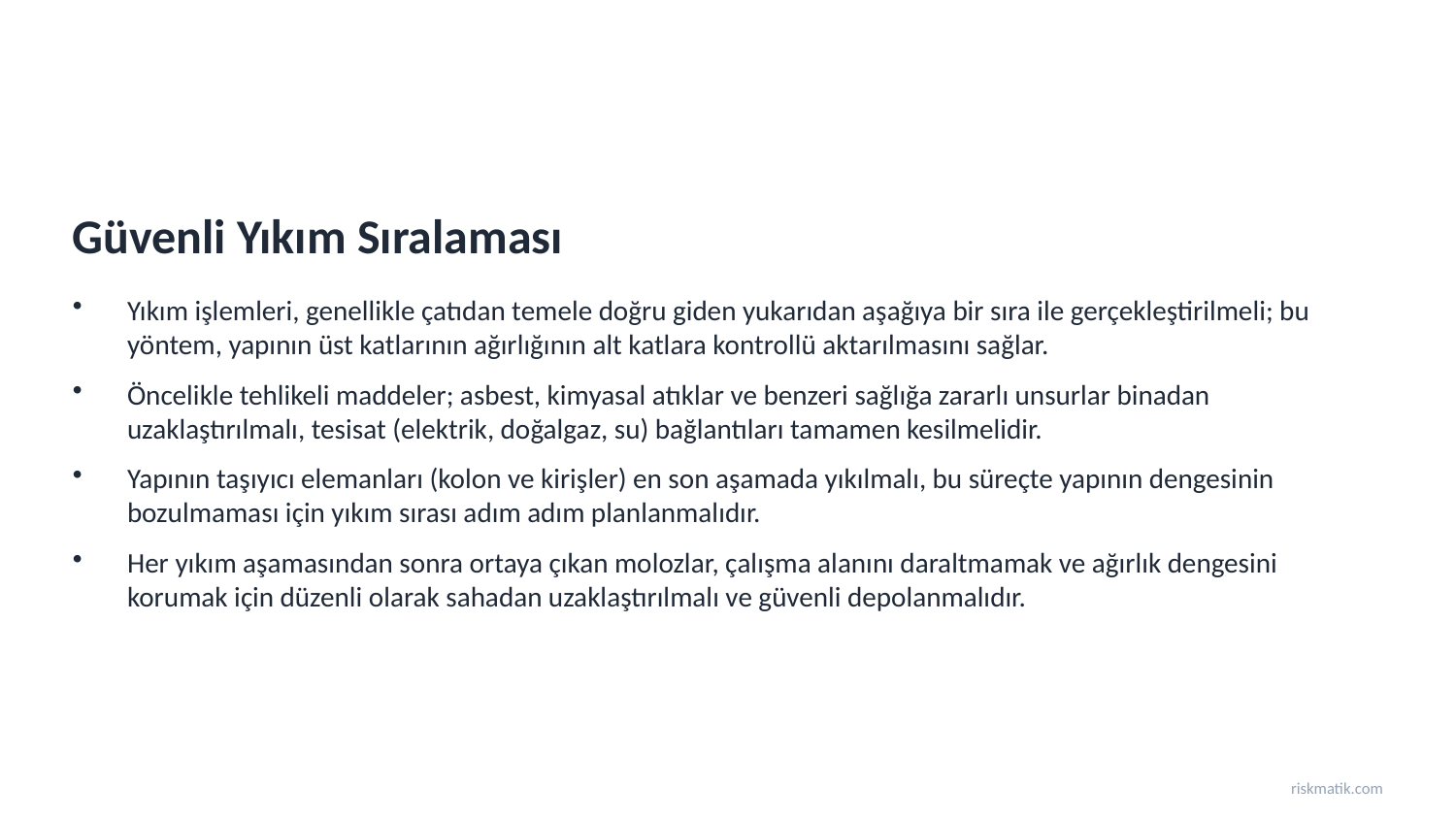

Güvenli Yıkım Sıralaması
Yıkım işlemleri, genellikle çatıdan temele doğru giden yukarıdan aşağıya bir sıra ile gerçekleştirilmeli; bu yöntem, yapının üst katlarının ağırlığının alt katlara kontrollü aktarılmasını sağlar.
Öncelikle tehlikeli maddeler; asbest, kimyasal atıklar ve benzeri sağlığa zararlı unsurlar binadan uzaklaştırılmalı, tesisat (elektrik, doğalgaz, su) bağlantıları tamamen kesilmelidir.
Yapının taşıyıcı elemanları (kolon ve kirişler) en son aşamada yıkılmalı, bu süreçte yapının dengesinin bozulmaması için yıkım sırası adım adım planlanmalıdır.
Her yıkım aşamasından sonra ortaya çıkan molozlar, çalışma alanını daraltmamak ve ağırlık dengesini korumak için düzenli olarak sahadan uzaklaştırılmalı ve güvenli depolanmalıdır.
riskmatik.com